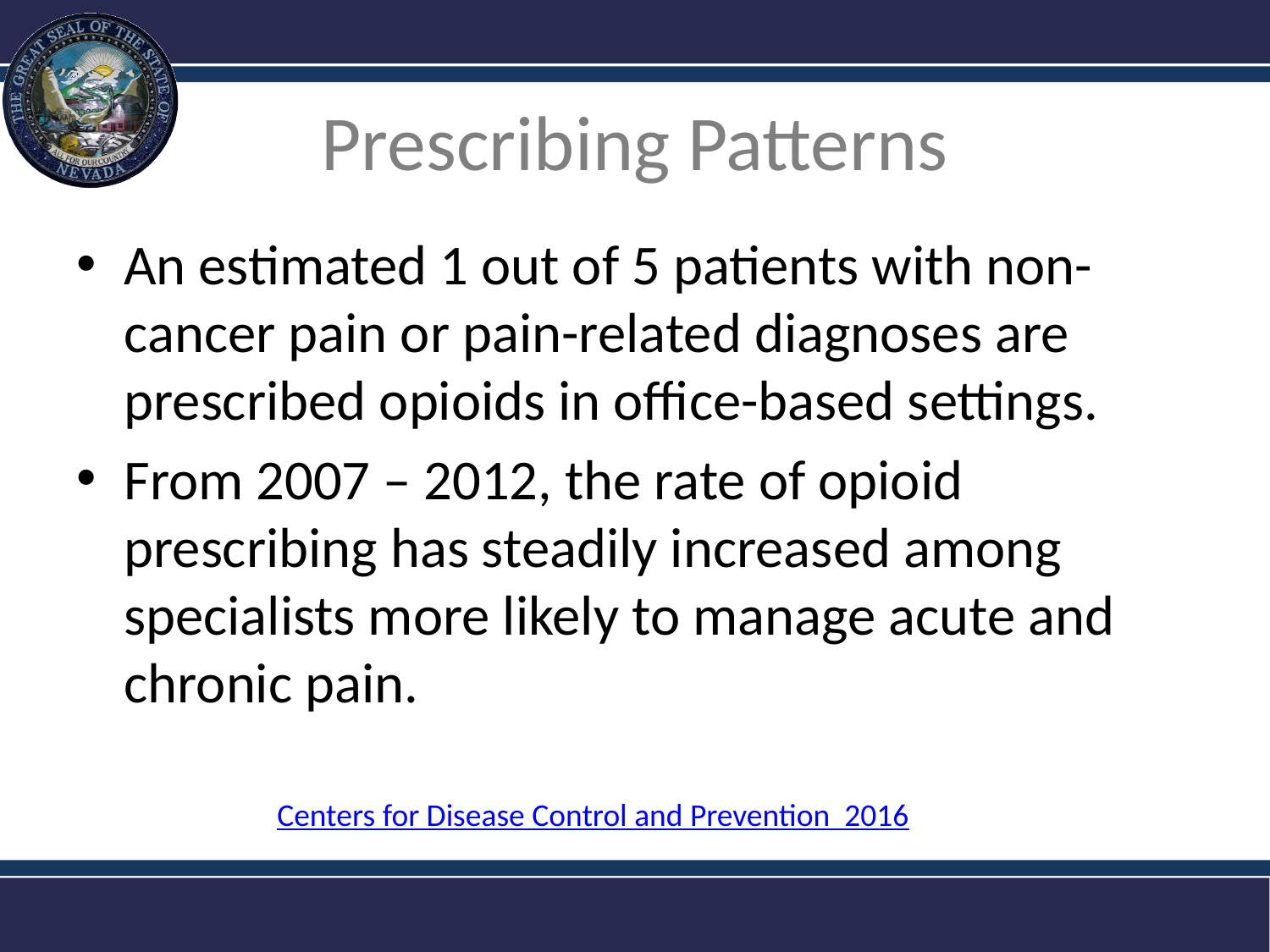

# Prescribing Patterns
An estimated 1 out of 5 patients with non-cancer pain or pain-related diagnoses are prescribed opioids in office-based settings.
From 2007 – 2012, the rate of opioid prescribing has steadily increased among specialists more likely to manage acute and chronic pain.
Centers for Disease Control and Prevention  2016
Department of Health and Human Services
4